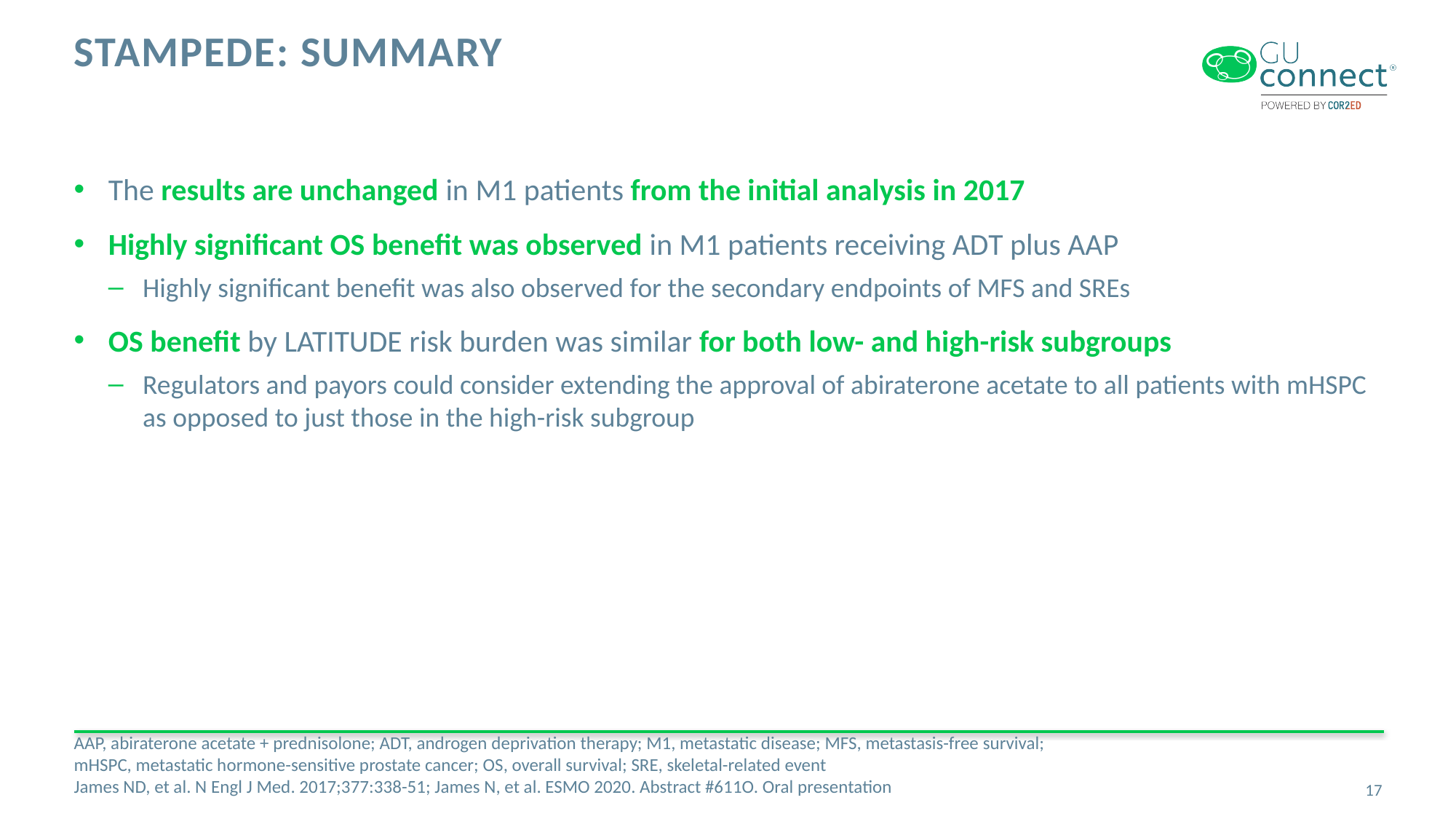

# STAMPEDE: SUMMARY
The results are unchanged in M1 patients from the initial analysis in 2017
Highly significant OS benefit was observed in M1 patients receiving ADT plus AAP
Highly significant benefit was also observed for the secondary endpoints of MFS and SREs
OS benefit by LATITUDE risk burden was similar for both low- and high-risk subgroups
Regulators and payors could consider extending the approval of abiraterone acetate to all patients with mHSPC as opposed to just those in the high-risk subgroup
AAP, abiraterone acetate + prednisolone; ADT, androgen deprivation therapy; M1, metastatic disease; MFS, metastasis-free survival;
mHSPC, metastatic hormone-sensitive prostate cancer; OS, overall survival; SRE, skeletal-related event
James ND, et al. N Engl J Med. 2017;377:338-51; James N, et al. ESMO 2020. Abstract #611O. Oral presentation
17